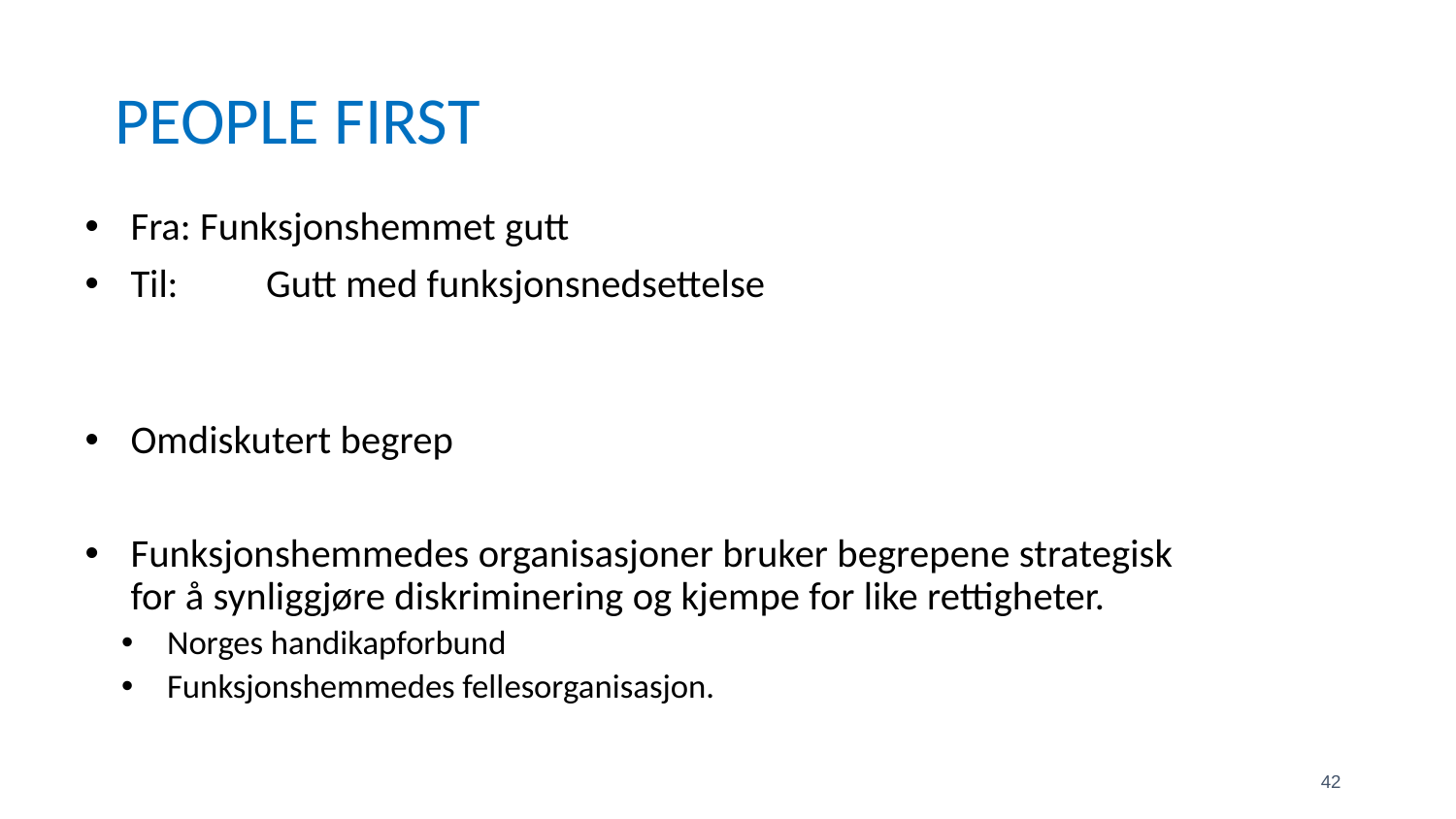

# PEOPLE FIRST
Fra: Funksjonshemmet gutt
Til: 	Gutt med funksjonsnedsettelse

Omdiskutert begrep

Funksjonshemmedes organisasjoner bruker begrepene strategisk for å synliggjøre diskriminering og kjempe for like rettigheter.
Norges handikapforbund
Funksjonshemmedes fellesorganisasjon.
42